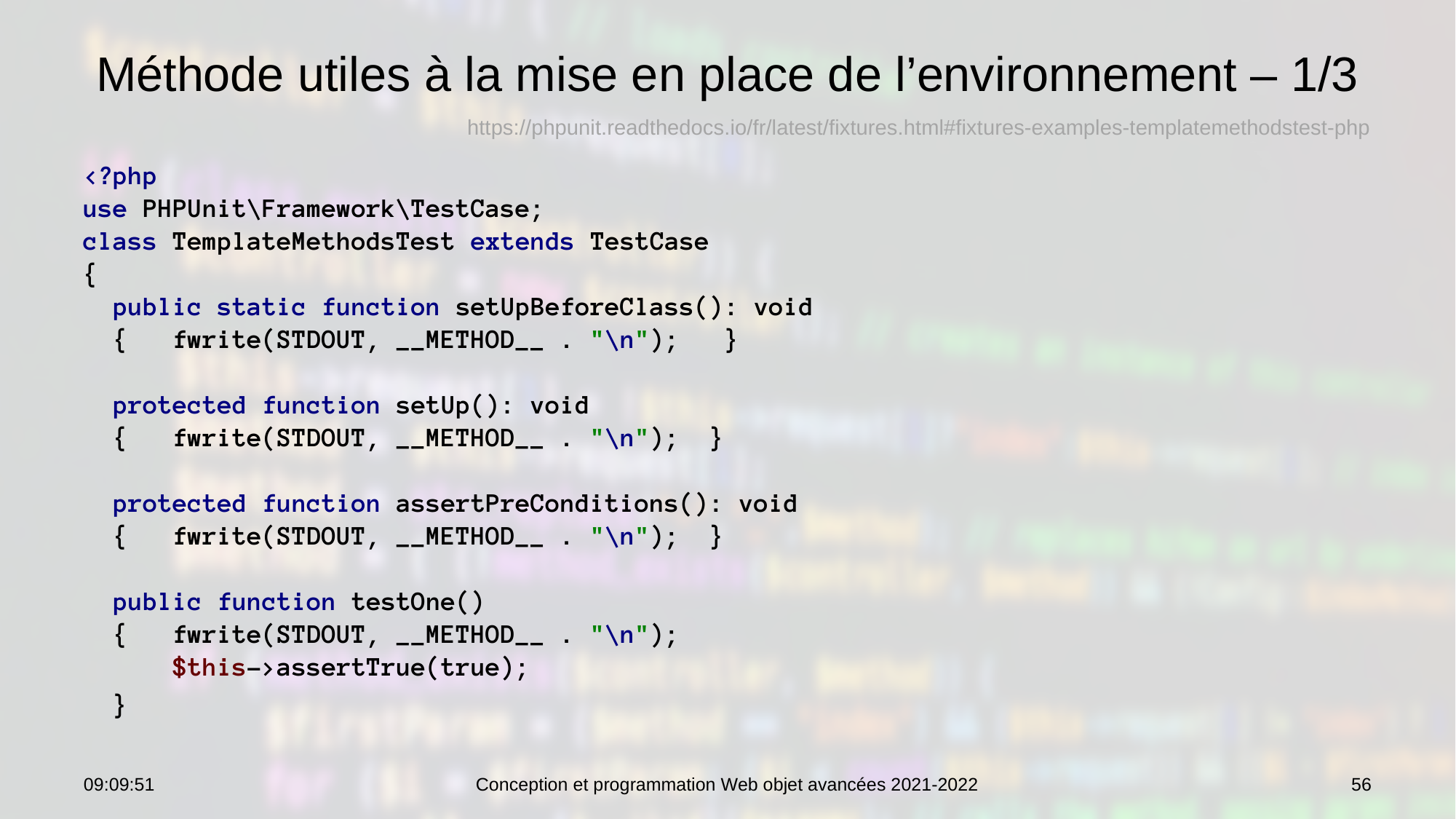

# Méthode utiles à la mise en place de l’environnement – 1/3
https://phpunit.readthedocs.io/fr/latest/fixtures.html#fixtures-examples-templatemethodstest-php
<?php
use PHPUnit\Framework\TestCase;
class TemplateMethodsTest extends TestCase
{
  public static function setUpBeforeClass(): void
  {   fwrite(STDOUT, __METHOD__ . "\n");   }
  protected function setUp(): void
  {   fwrite(STDOUT, __METHOD__ . "\n");  }
  protected function assertPreConditions(): void
  {   fwrite(STDOUT, __METHOD__ . "\n");  }
  public function testOne()
  {   fwrite(STDOUT, __METHOD__ . "\n");
      $this->assertTrue(true);
  }
09:09:51
Conception et programmation Web objet avancées 2021-2022
56